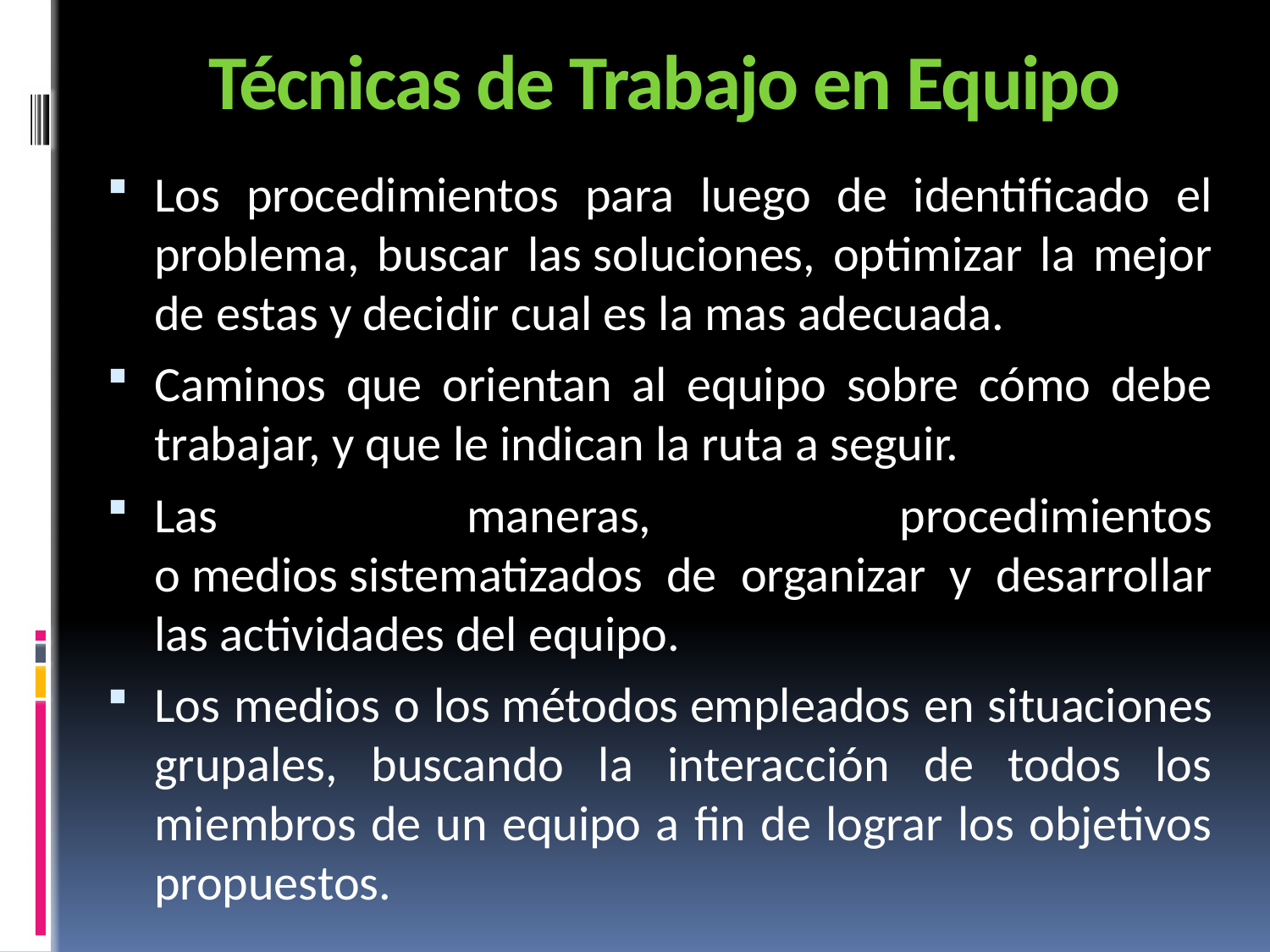

# Técnicas de Trabajo en Equipo
Los procedimientos para luego de identificado el problema, buscar las soluciones, optimizar la mejor de estas y decidir cual es la mas adecuada.
Caminos que orientan al equipo sobre cómo debe trabajar, y que le indican la ruta a seguir.
Las maneras, procedimientos o medios sistematizados de organizar y desarrollar las actividades del equipo.
Los medios o los métodos empleados en situaciones grupales, buscando la interacción de todos los miembros de un equipo a fin de lograr los objetivos propuestos.